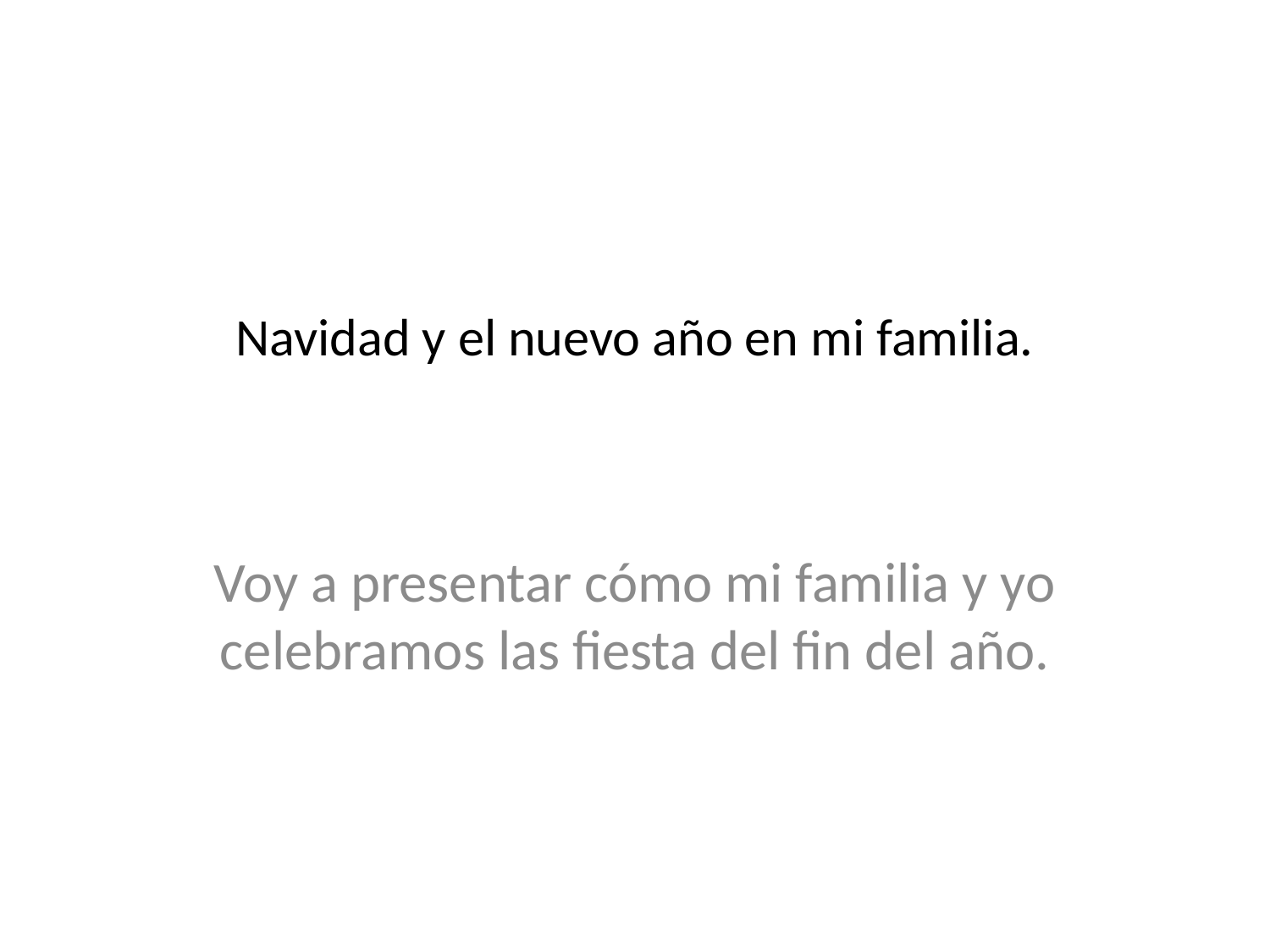

# Navidad y el nuevo año en mi familia.
Voy a presentar cómo mi familia y yo celebramos las fiesta del fin del año.